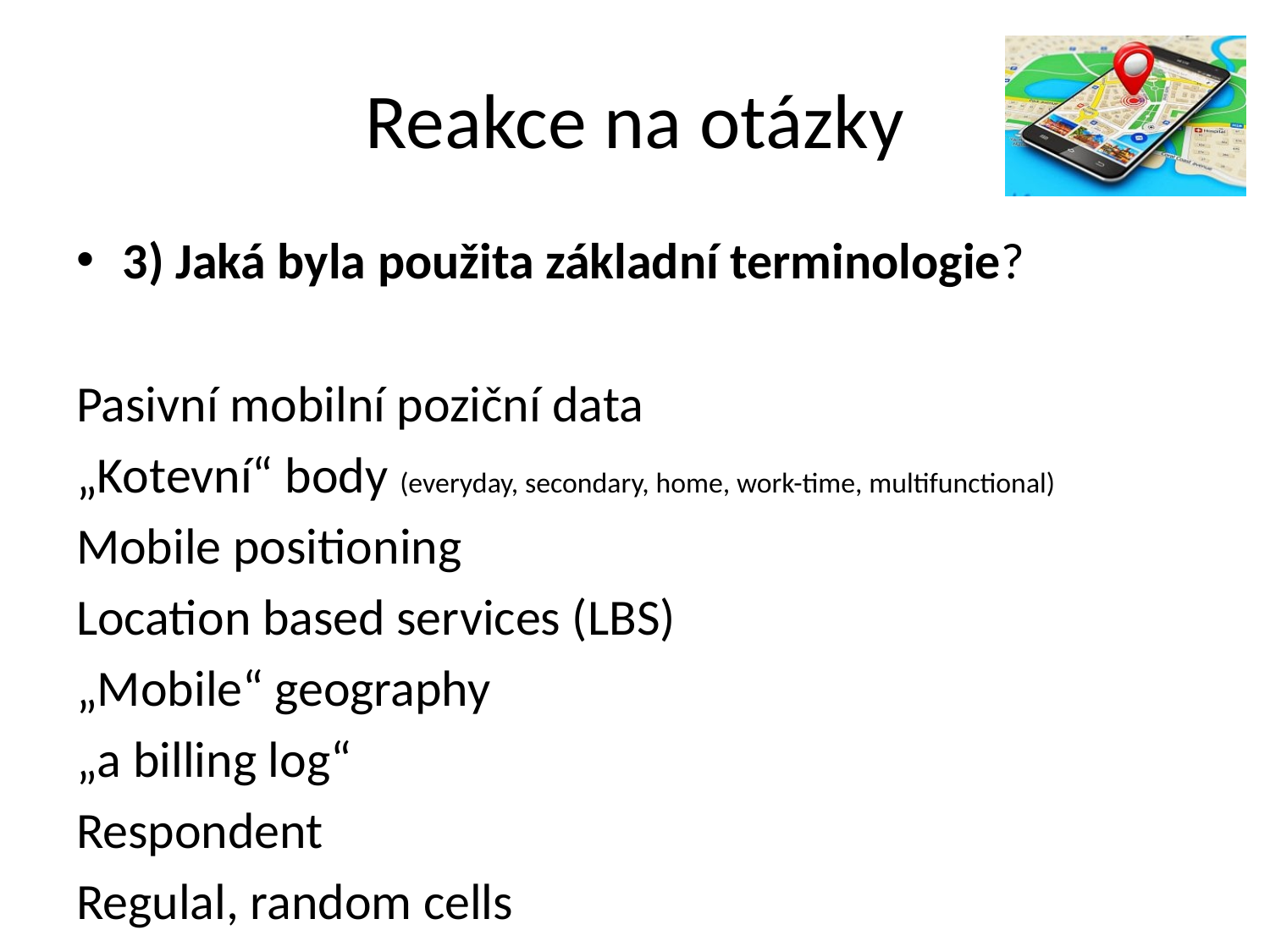

# Reakce na otázky
3) Jaká byla použita základní terminologie?

Pasivní mobilní poziční data
„Kotevní“ body (everyday, secondary, home, work-time, multifunctional)
Mobile positioning
Location based services (LBS)
„Mobile“ geography
„a billing log“
Respondent
Regulal, random cells